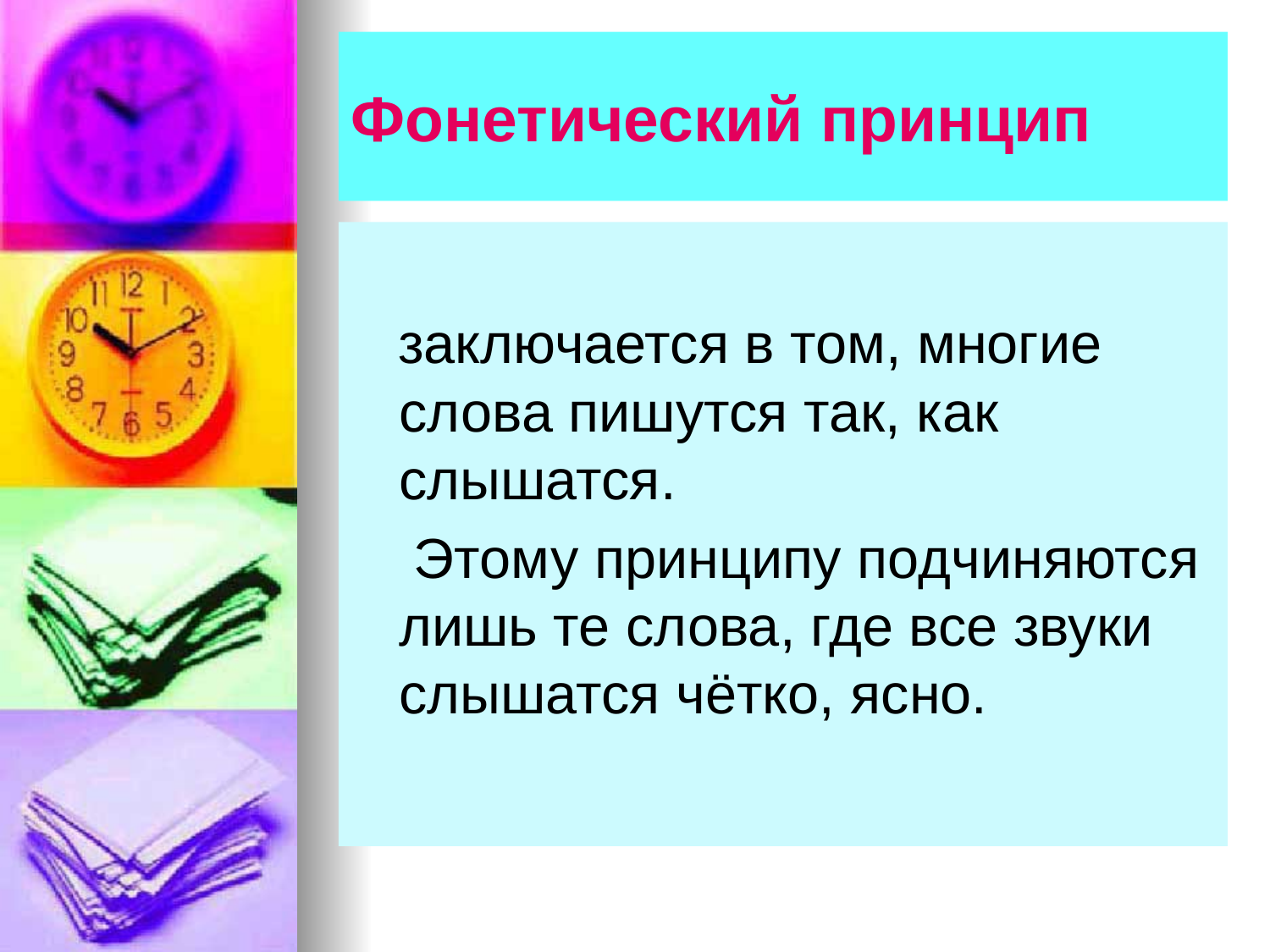

# Фонетический принцип

   заключается в том, многие слова пишутся так, как слышатся.
    Этому принципу подчиняются лишь те слова, где все звуки слышатся чётко, ясно.